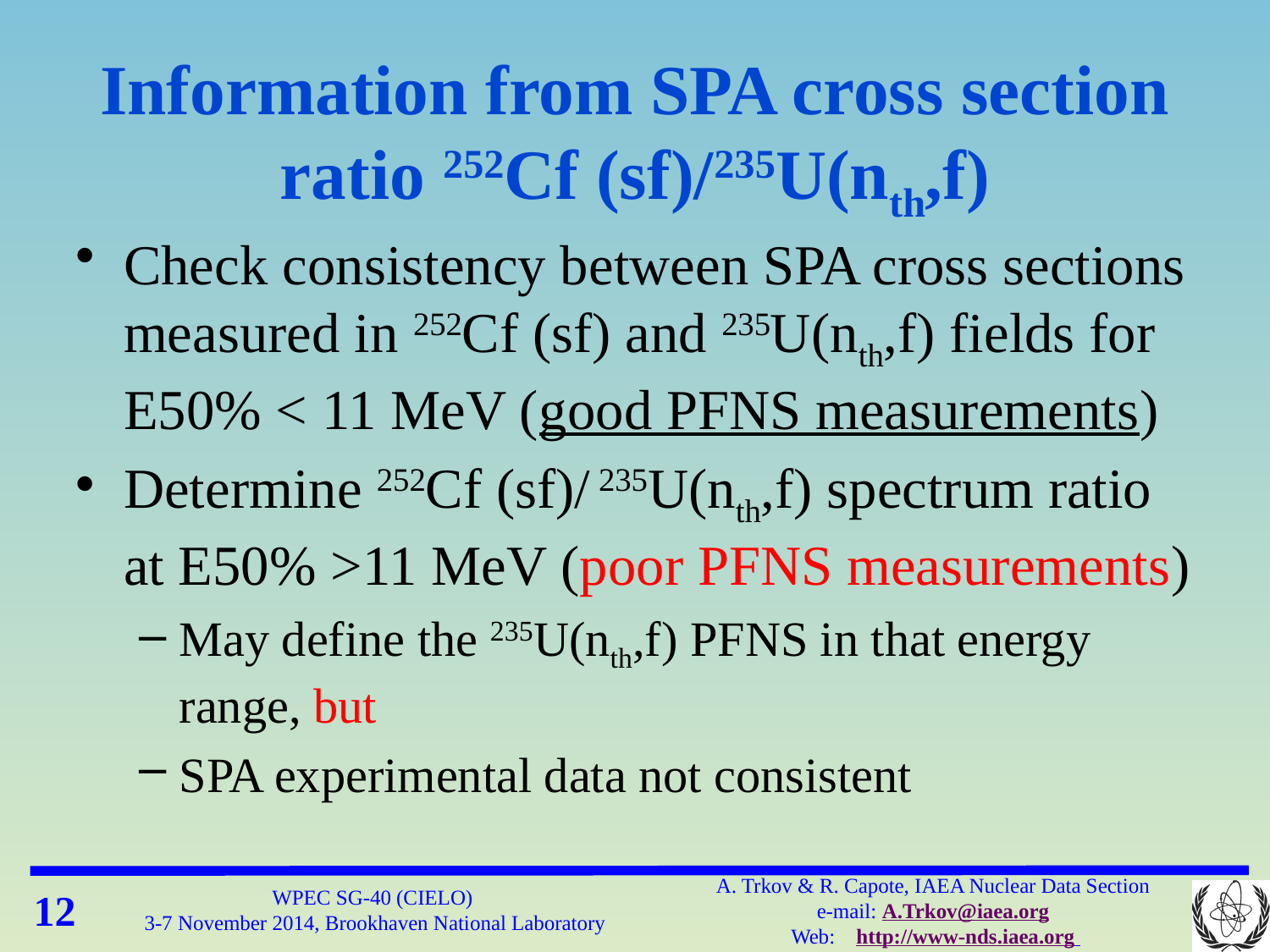

# Information from SPA cross section ratio 252Cf (sf)/235U(nth,f)
Check consistency between SPA cross sections measured in 252Cf (sf) and 235U(nth,f) fields for E50% < 11 MeV (good PFNS measurements)
Determine 252Cf (sf)/ 235U(nth,f) spectrum ratio at E50% >11 MeV (poor PFNS measurements)
May define the 235U(nth,f) PFNS in that energy range, but
SPA experimental data not consistent